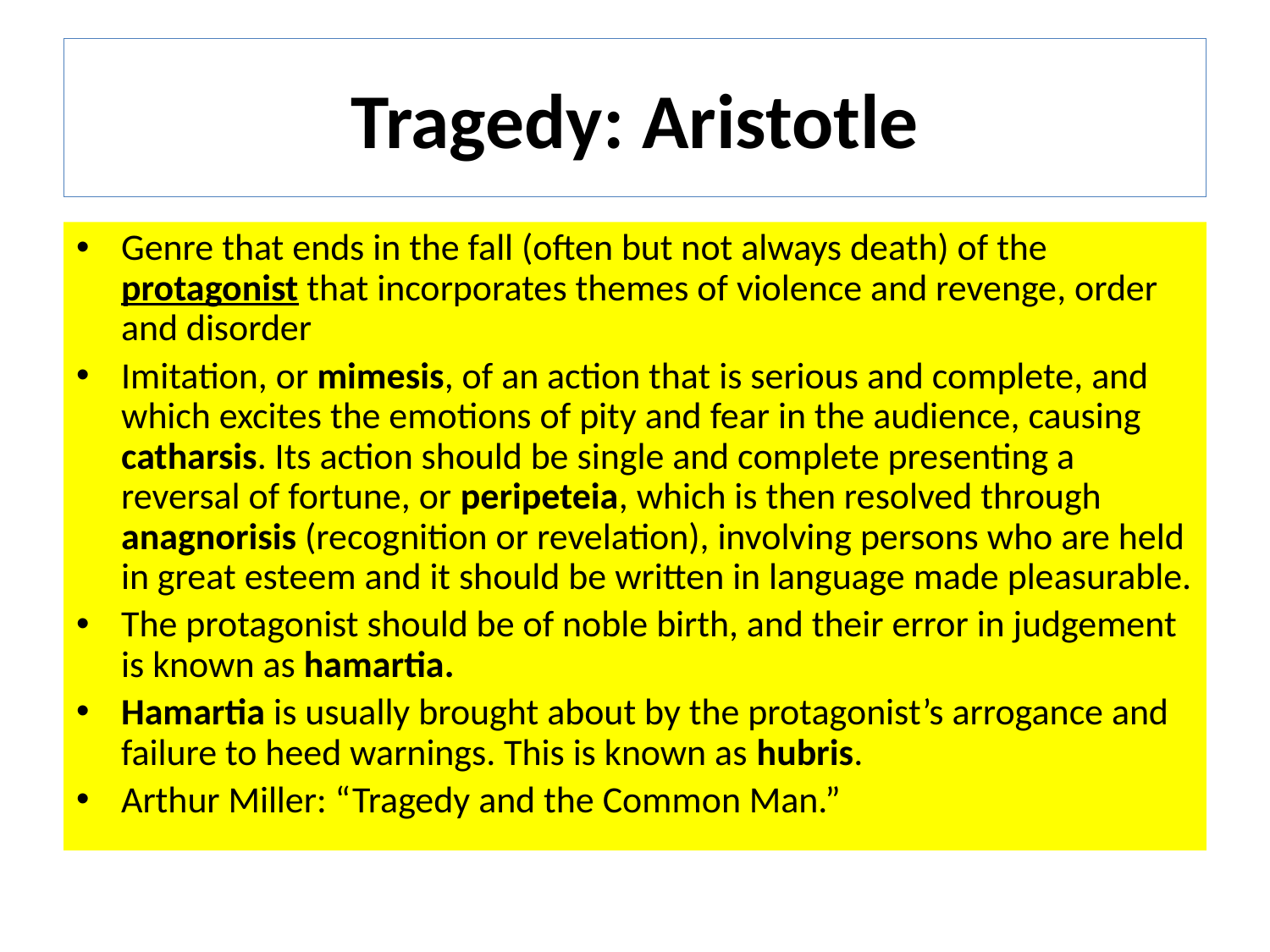

# Tragedy: Aristotle
Genre that ends in the fall (often but not always death) of the protagonist that incorporates themes of violence and revenge, order and disorder
Imitation, or mimesis, of an action that is serious and complete, and which excites the emotions of pity and fear in the audience, causing catharsis. Its action should be single and complete presenting a reversal of fortune, or peripeteia, which is then resolved through anagnorisis (recognition or revelation), involving persons who are held in great esteem and it should be written in language made pleasurable.
The protagonist should be of noble birth, and their error in judgement is known as hamartia.
Hamartia is usually brought about by the protagonist’s arrogance and failure to heed warnings. This is known as hubris.
Arthur Miller: “Tragedy and the Common Man.”